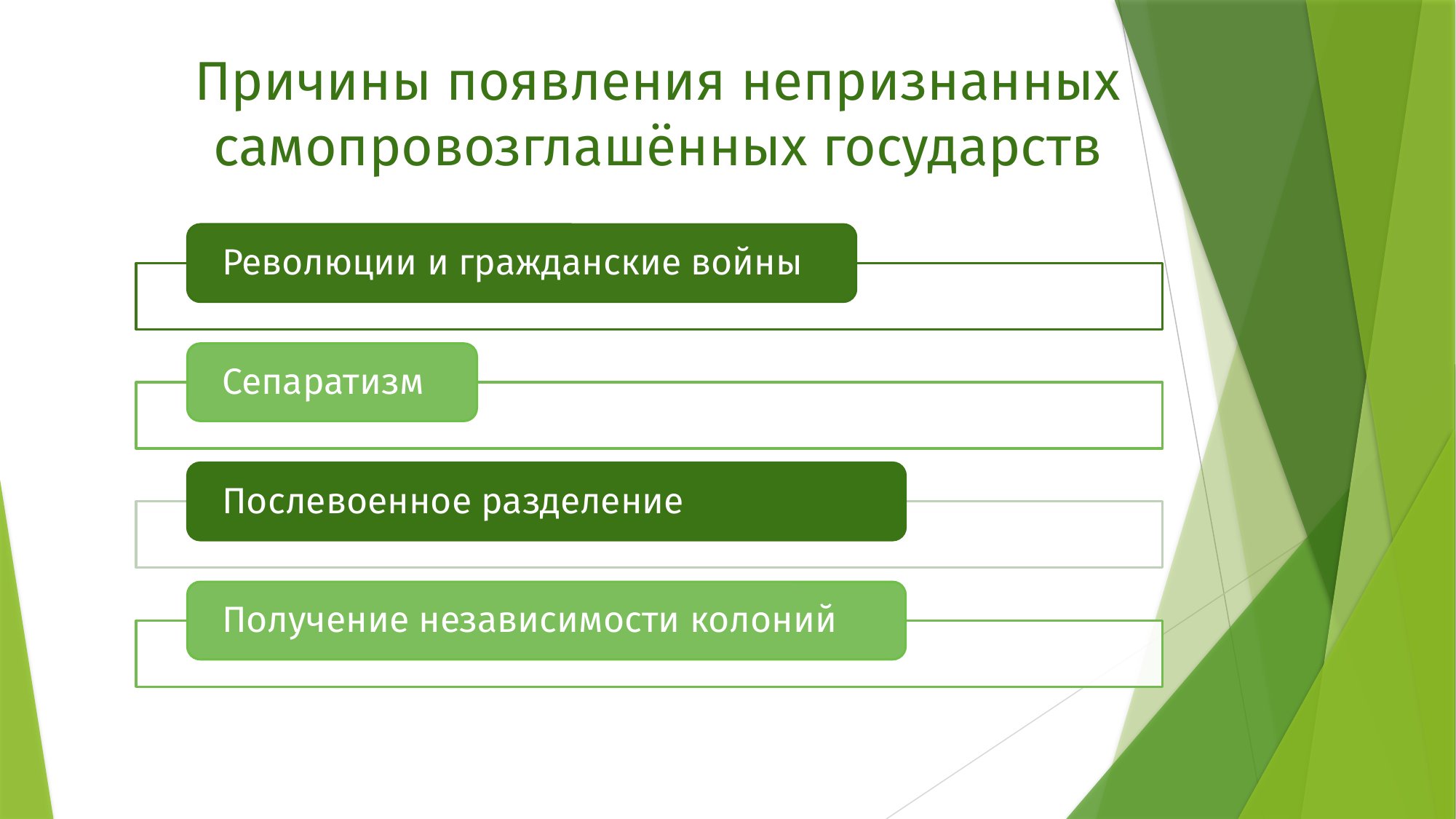

# Причины появления непризнанных самопровозглашённых государств
Революции и гражданские войны
Сепаратизм
Послевоенное разделение
Получение независимости колоний